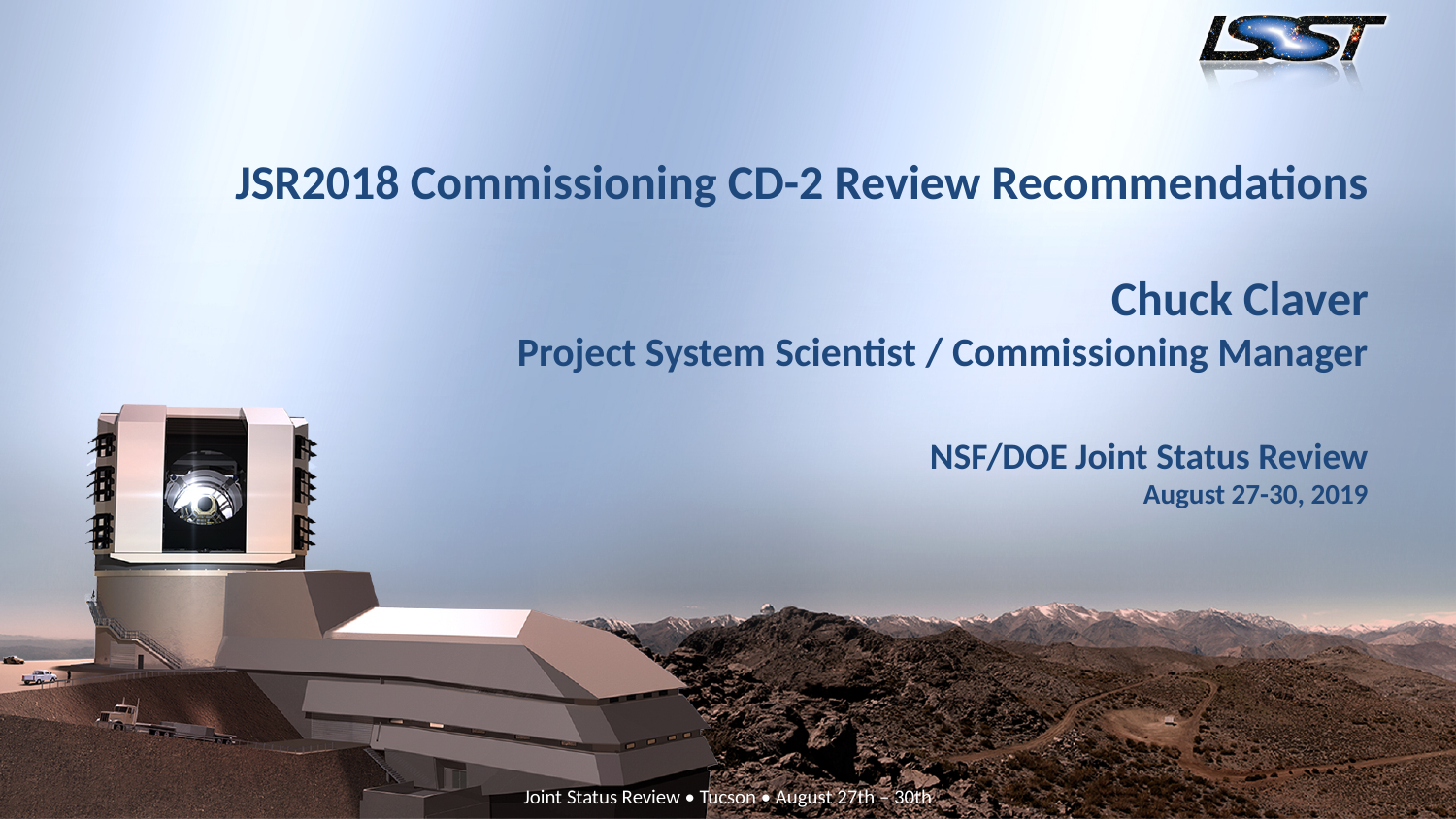

# JSR2018 Commissioning CD-2 Review Recommendations Chuck Claver Project System Scientist / Commissioning Manager NSF/DOE Joint Status Review August 27-30, 2019